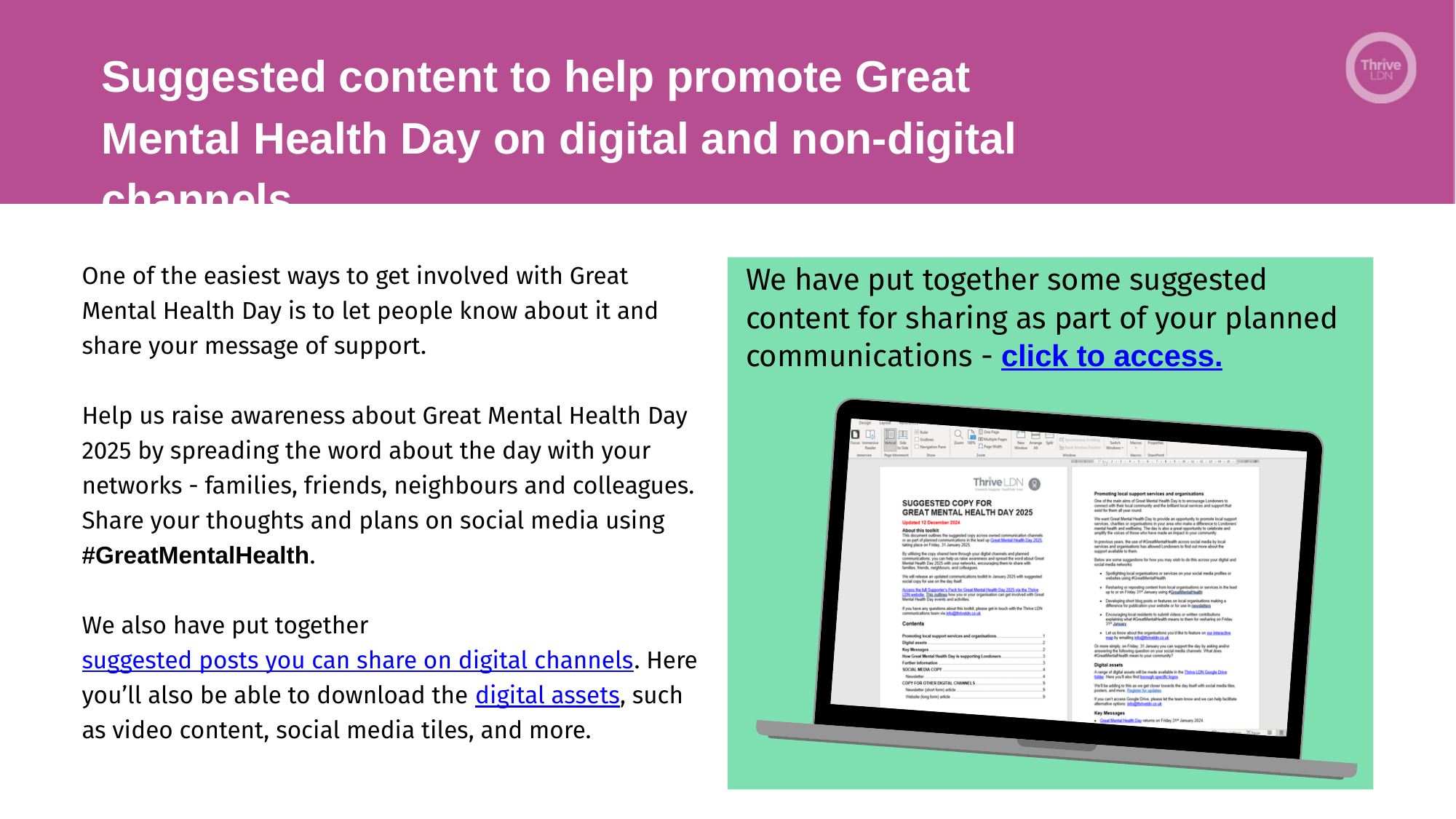

Suggested content to help promote Great Mental Health Day on digital and non-digital channels
One of the easiest ways to get involved with Great Mental Health Day is to let people know about it and share your message of support.

Help us raise awareness about Great Mental Health Day 2025 by spreading the word about the day with your networks - families, friends, neighbours and colleagues. Share your thoughts and plans on social media using #GreatMentalHealth.

We also have put together suggested posts you can share on digital channels. Here you’ll also be able to download the digital assets, such as video content, social media tiles, and more.

We have put together some suggested content for sharing as part of your planned communications - click to access.